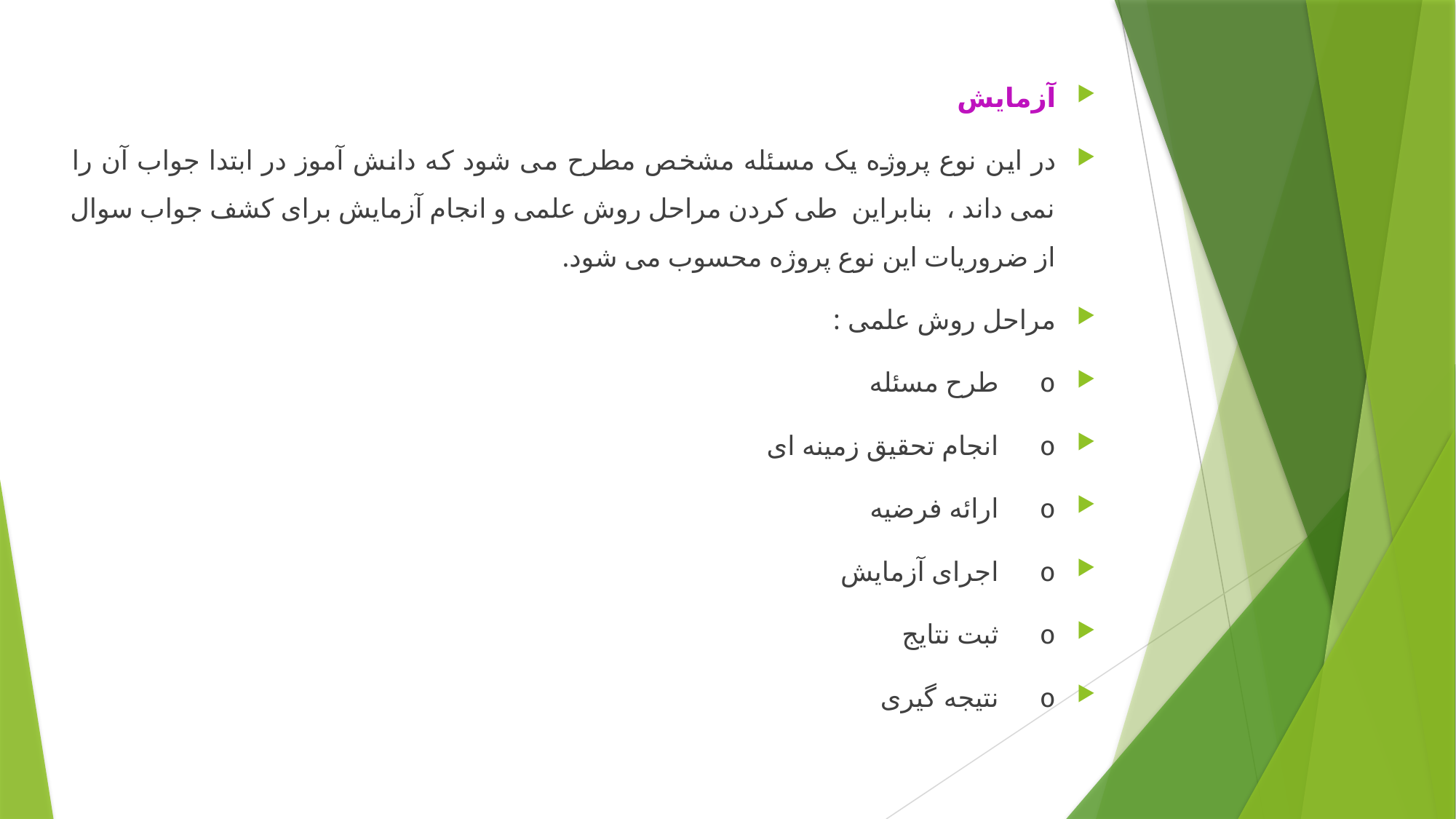

آزمایش
در این نوع پروژه یک مسئله مشخص مطرح می شود که دانش آموز در ابتدا جواب آن را نمی داند ،  بنابراین  طی کردن مراحل روش علمی و انجام آزمایش برای کشف جواب سوال از ضروریات این نوع پروژه محسوب می شود.
مراحل روش علمی :
o      طرح مسئله
o      انجام تحقیق زمینه ای
o      ارائه فرضیه
o      اجرای آزمایش
o      ثبت نتایج
o      نتیجه گیری